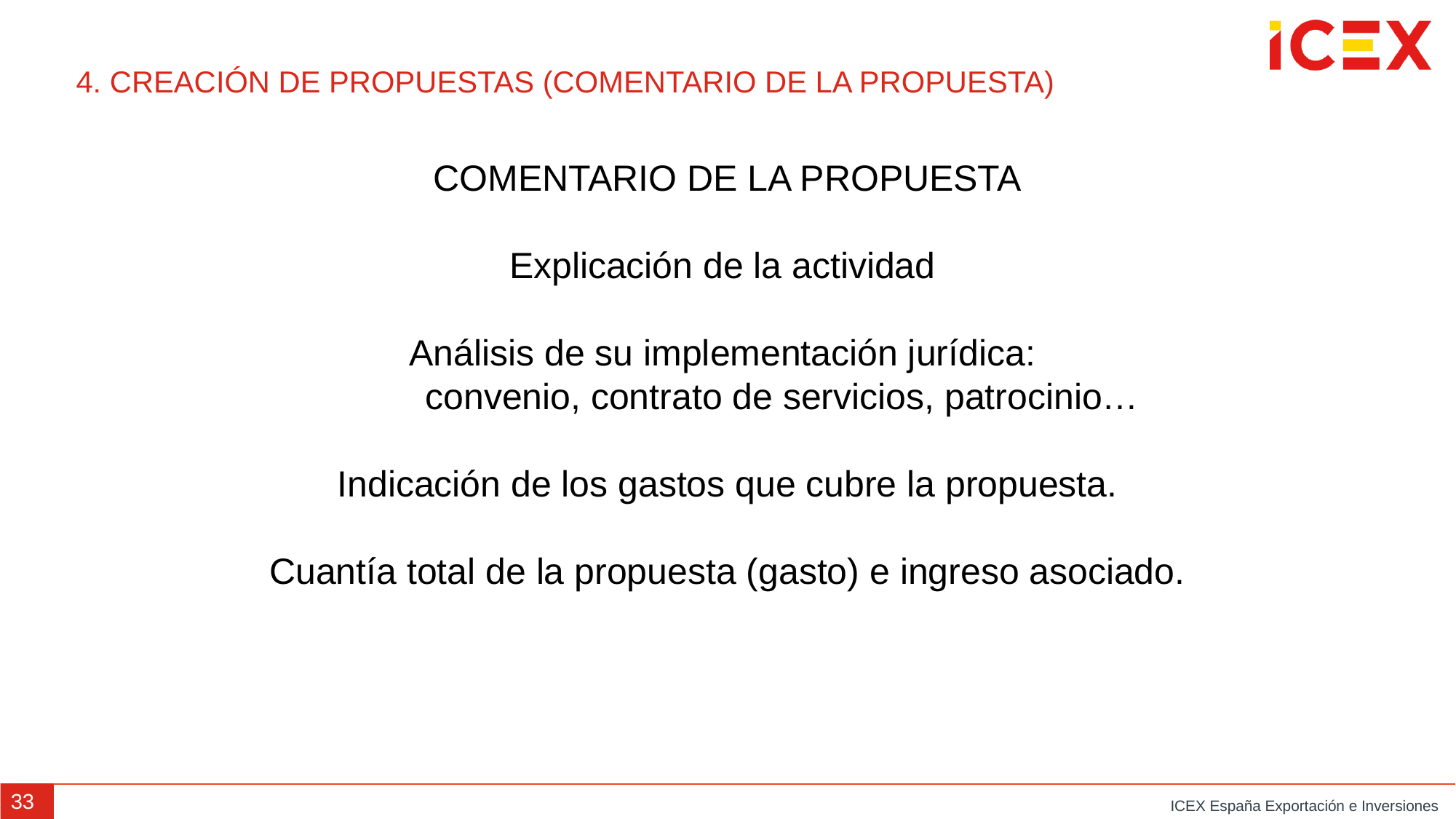

4. CREACIÓN DE PROPUESTAS (COMENTARIO DE LA PROPUESTA)
COMENTARIO DE LA PROPUESTA

Explicación de la actividad

Análisis de su implementación jurídica:
	convenio, contrato de servicios, patrocinio…

Indicación de los gastos que cubre la propuesta.

Cuantía total de la propuesta (gasto) e ingreso asociado.

33